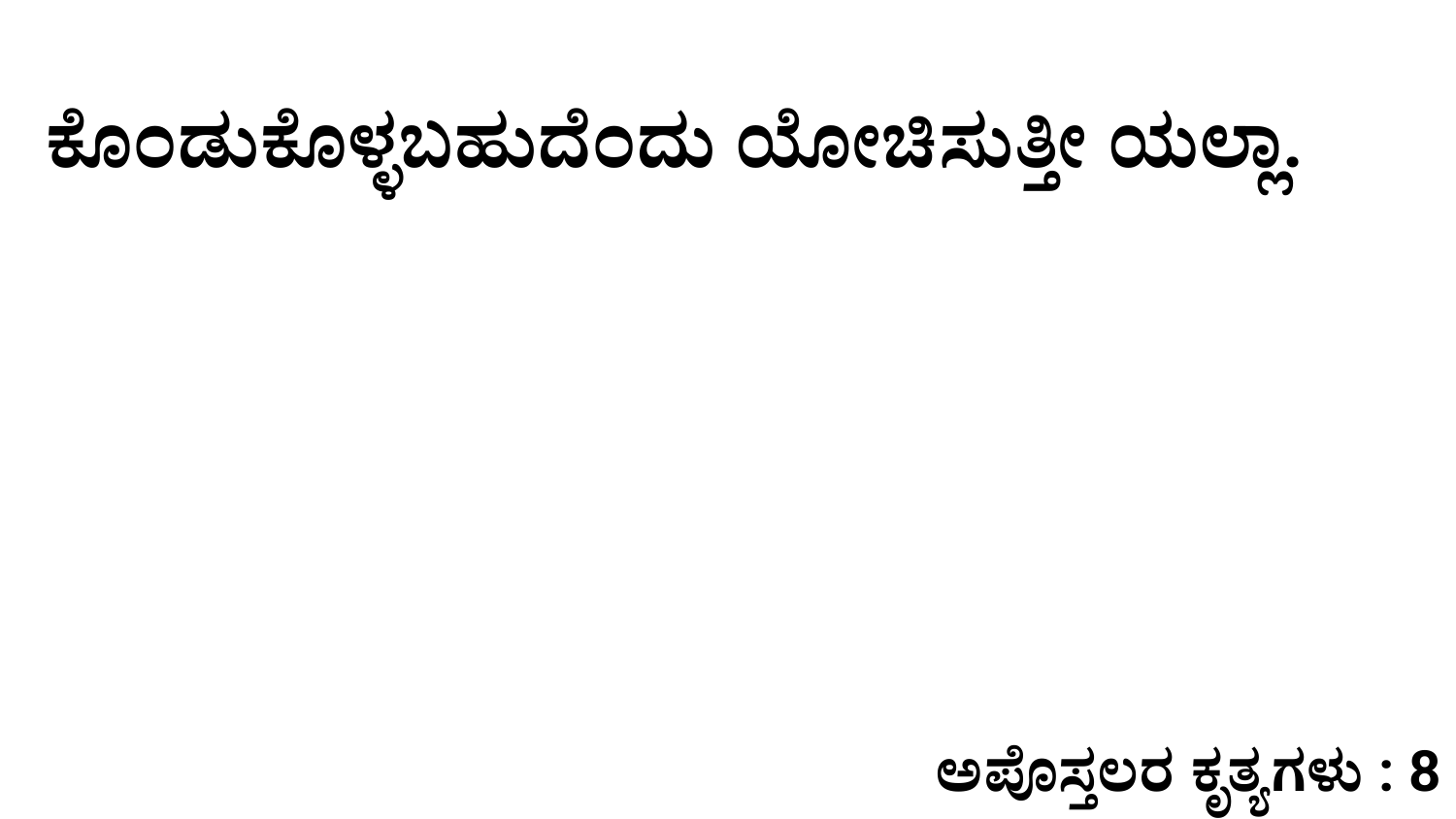

ಕೊಂಡುಕೊಳ್ಳಬಹುದೆಂದು ಯೋಚಿಸುತ್ತೀ ಯಲ್ಲಾ.
ಅಪೊಸ್ತಲರ ಕೃತ್ಯಗಳು : 8